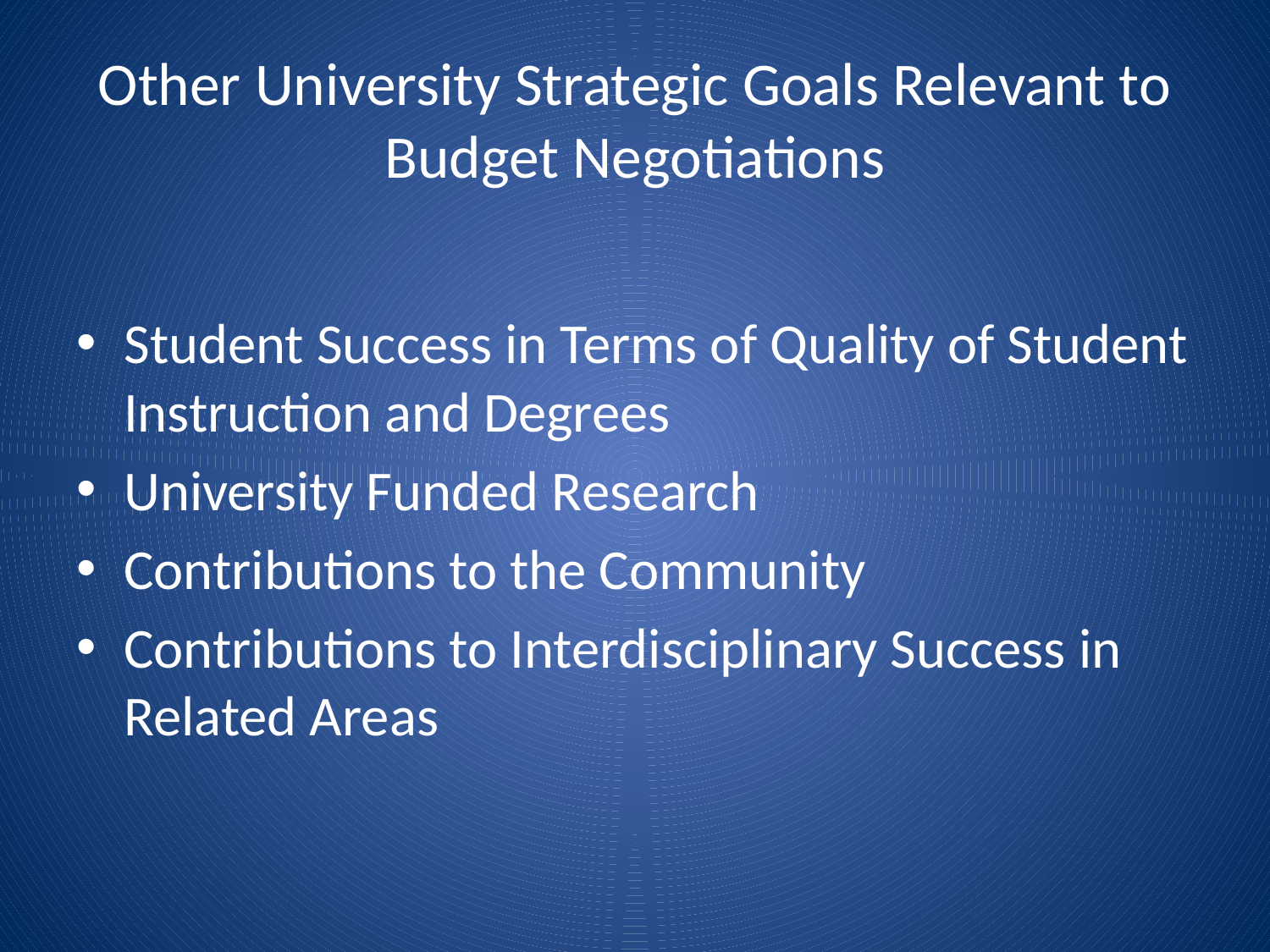

# Other University Strategic Goals Relevant to Budget Negotiations

Student Success in Terms of Quality of Student Instruction and Degrees
University Funded Research
Contributions to the Community
Contributions to Interdisciplinary Success in Related Areas